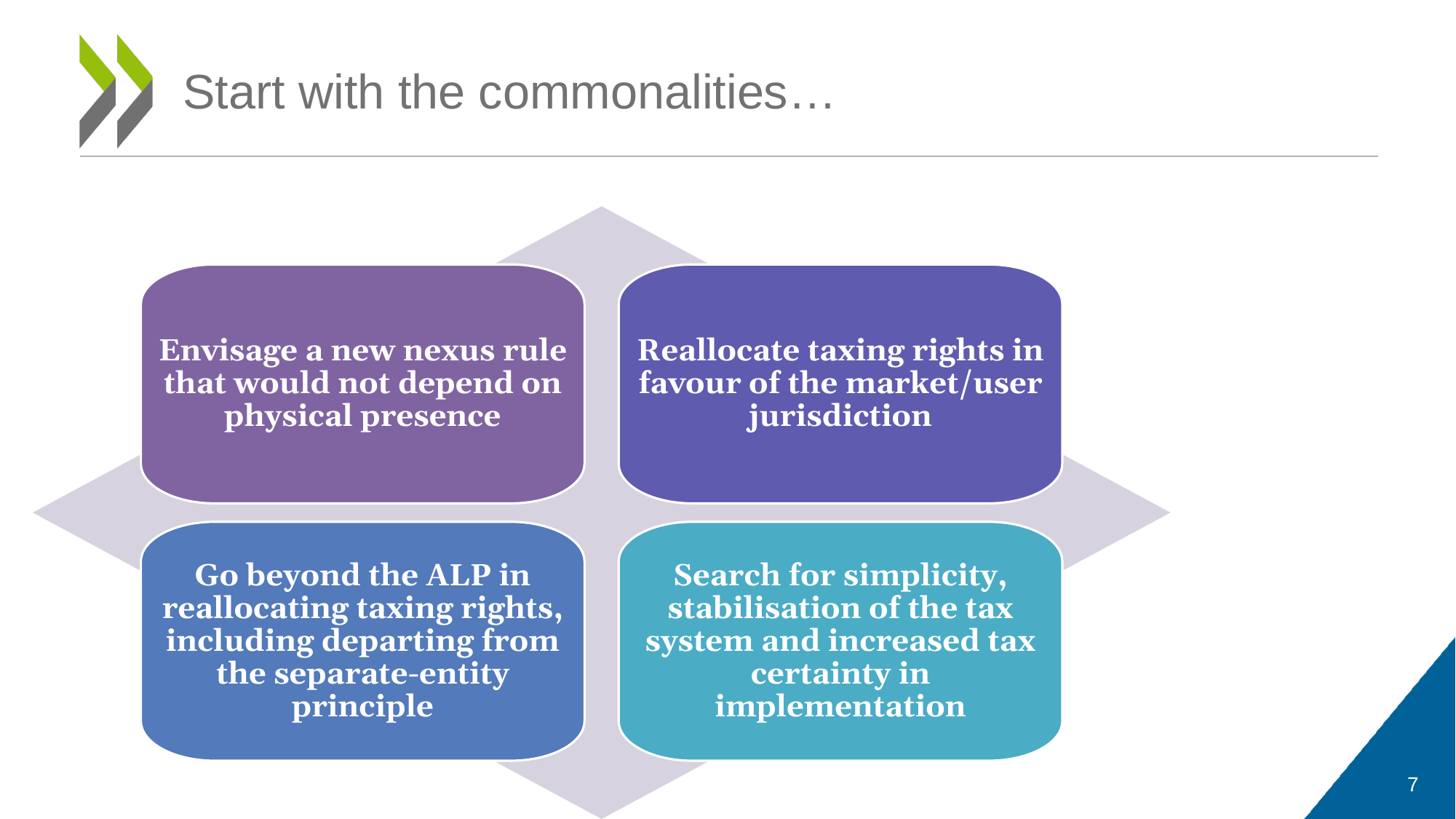

# Start with the commonalities…

Envisage a new nexus rule that would not depend on physical presence
Reallocate taxing rights in favour of the market/user jurisdiction
Go beyond the ALP in reallocating taxing rights, including departing from the separate-entity principle
Search for simplicity, stabilisation of the tax system and increased tax certainty in implementation
7